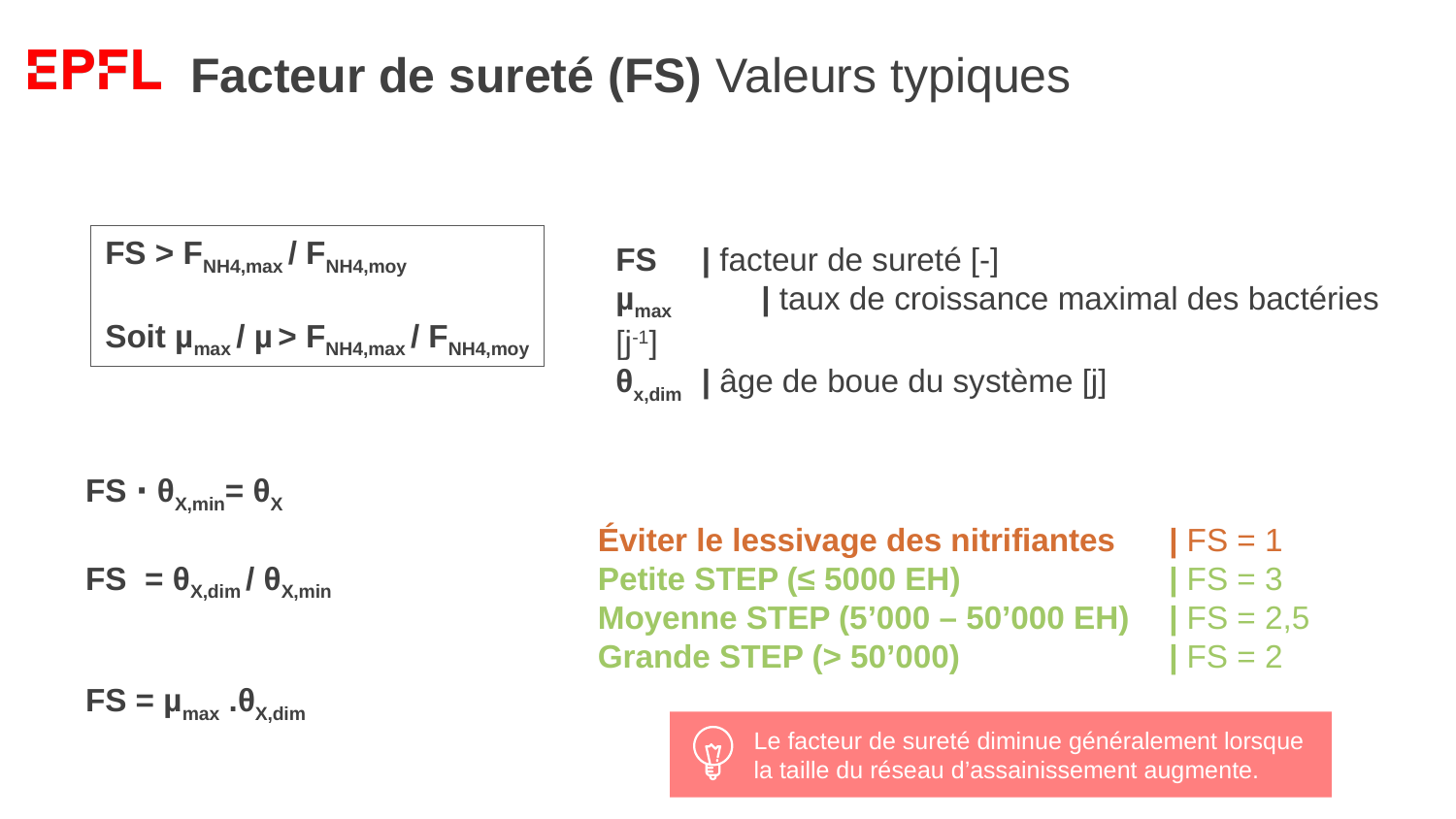

# Facteur de sureté (FS) Valeurs typiques
FS > FNH4,max / FNH4,moy

Soit µmax / µ > FNH4,max / FNH4,moy
FS	| facteur de sureté [-]
µmax 	| taux de croissance maximal des bactéries [j-1]
θx,dim 	| âge de boue du système [j]
FS ⋅ θX,min= θX

FS  = θX,dim / θX,min

FS = µmax .θX,dim
Éviter le lessivage des nitrifiantes	| FS = 1
Petite STEP (≤ 5000 EH)	| FS = 3
Moyenne STEP (5’000 – 50’000 EH) 	| FS = 2,5
Grande STEP (> 50’000) 	| FS = 2

Le facteur de sureté diminue généralement lorsque la taille du réseau d’assainissement augmente.
Le facteur de sureté diminue généralement lorsque la taille du réseau d’assainissement augmente.